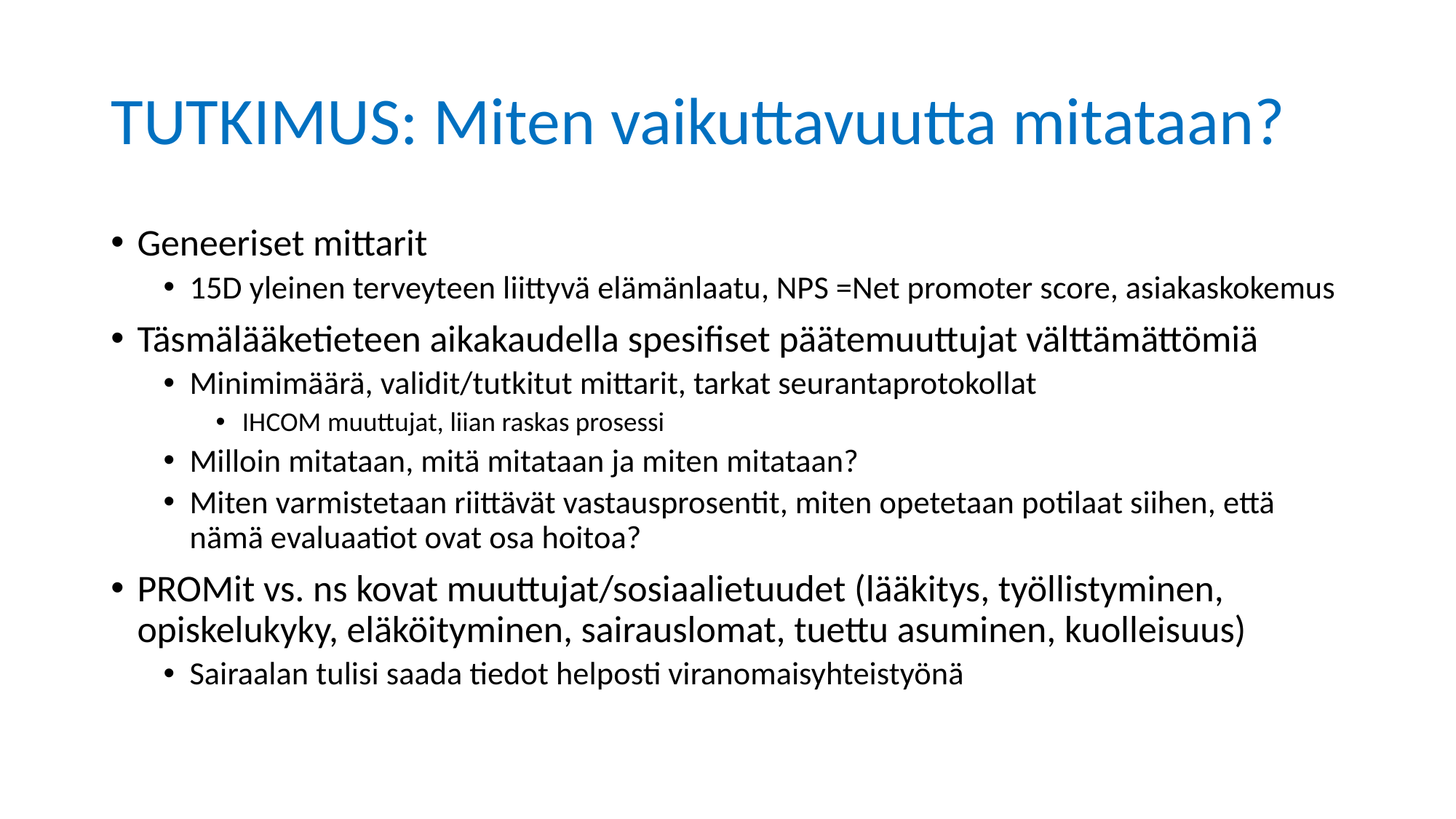

# TUTKIMUS: Miten vaikuttavuutta mitataan?
Geneeriset mittarit
15D yleinen terveyteen liittyvä elämänlaatu, NPS =Net promoter score, asiakaskokemus
Täsmälääketieteen aikakaudella spesifiset päätemuuttujat välttämättömiä
Minimimäärä, validit/tutkitut mittarit, tarkat seurantaprotokollat
IHCOM muuttujat, liian raskas prosessi
Milloin mitataan, mitä mitataan ja miten mitataan?
Miten varmistetaan riittävät vastausprosentit, miten opetetaan potilaat siihen, että nämä evaluaatiot ovat osa hoitoa?
PROMit vs. ns kovat muuttujat/sosiaalietuudet (lääkitys, työllistyminen, opiskelukyky, eläköityminen, sairauslomat, tuettu asuminen, kuolleisuus)
Sairaalan tulisi saada tiedot helposti viranomaisyhteistyönä